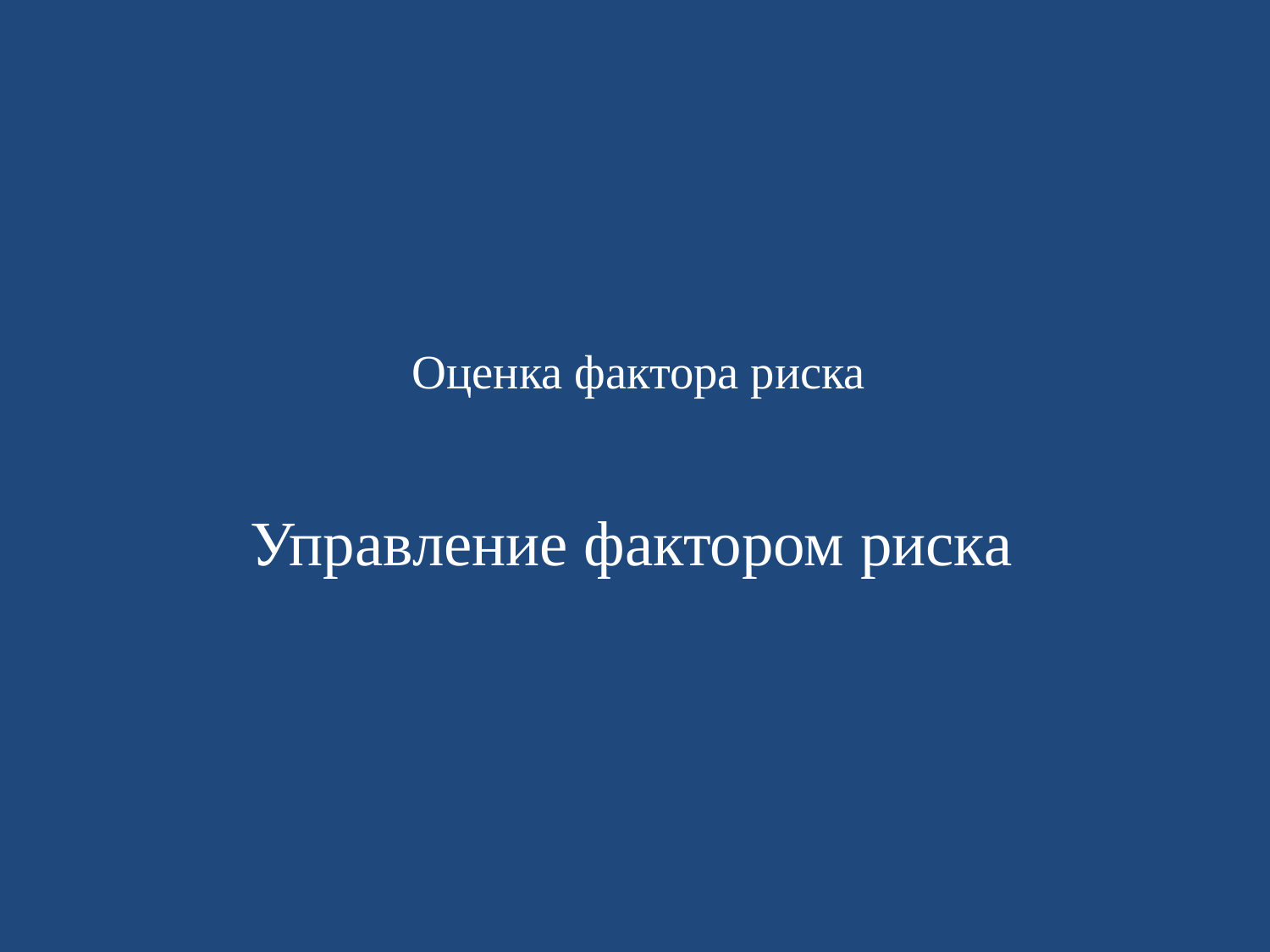

# Оценка фактора риска
Управление фактором риска